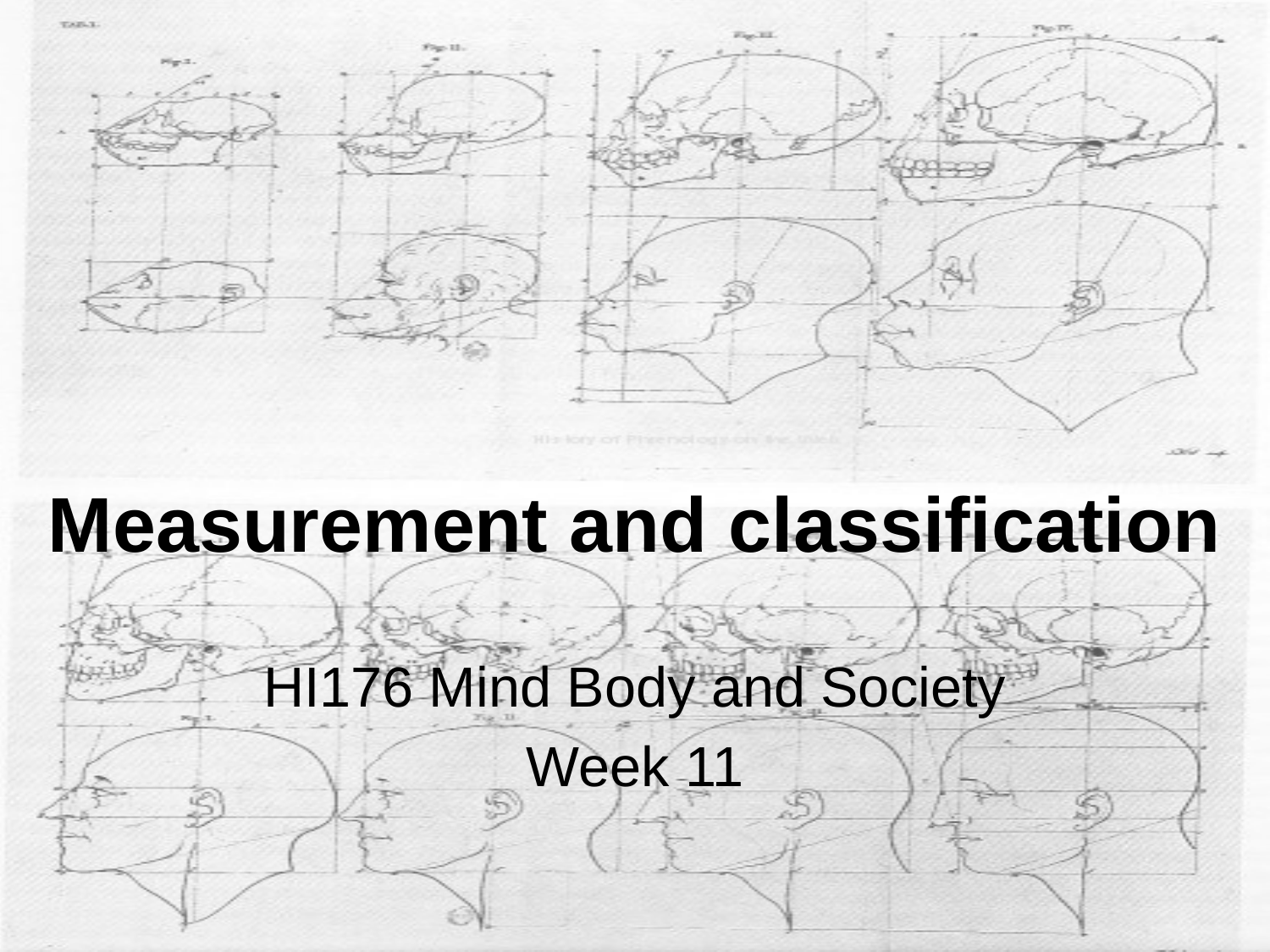

# Measurement and classification
HI176 Mind Body and Society
Week 11